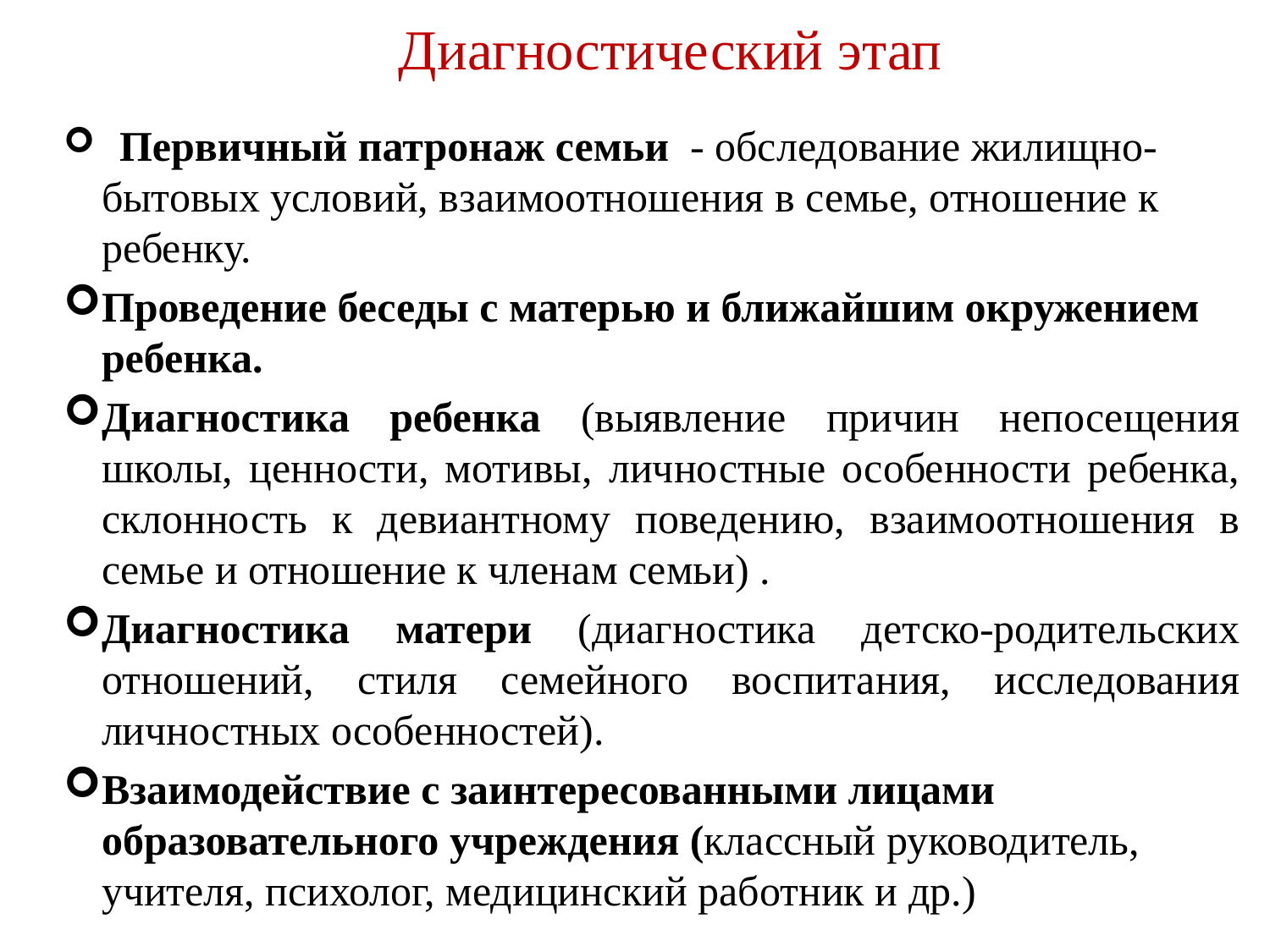

# Диагностический этап
  Первичный патронаж семьи  - обследование жилищно-бытовых условий, взаимоотношения в семье, отношение к ребенку.
Проведение беседы с матерью и ближайшим окружением ребенка.
Диагностика ребенка (выявление причин непосещения школы, ценности, мотивы, личностные особенности ребенка, склонность к девиантному поведению, взаимоотношения в семье и отношение к членам семьи) .
Диагностика матери (диагностика детско-родительских отношений, стиля семейного воспитания, исследования личностных особенностей).
Взаимодействие с заинтересованными лицами образовательного учреждения (классный руководитель, учителя, психолог, медицинский работник и др.)